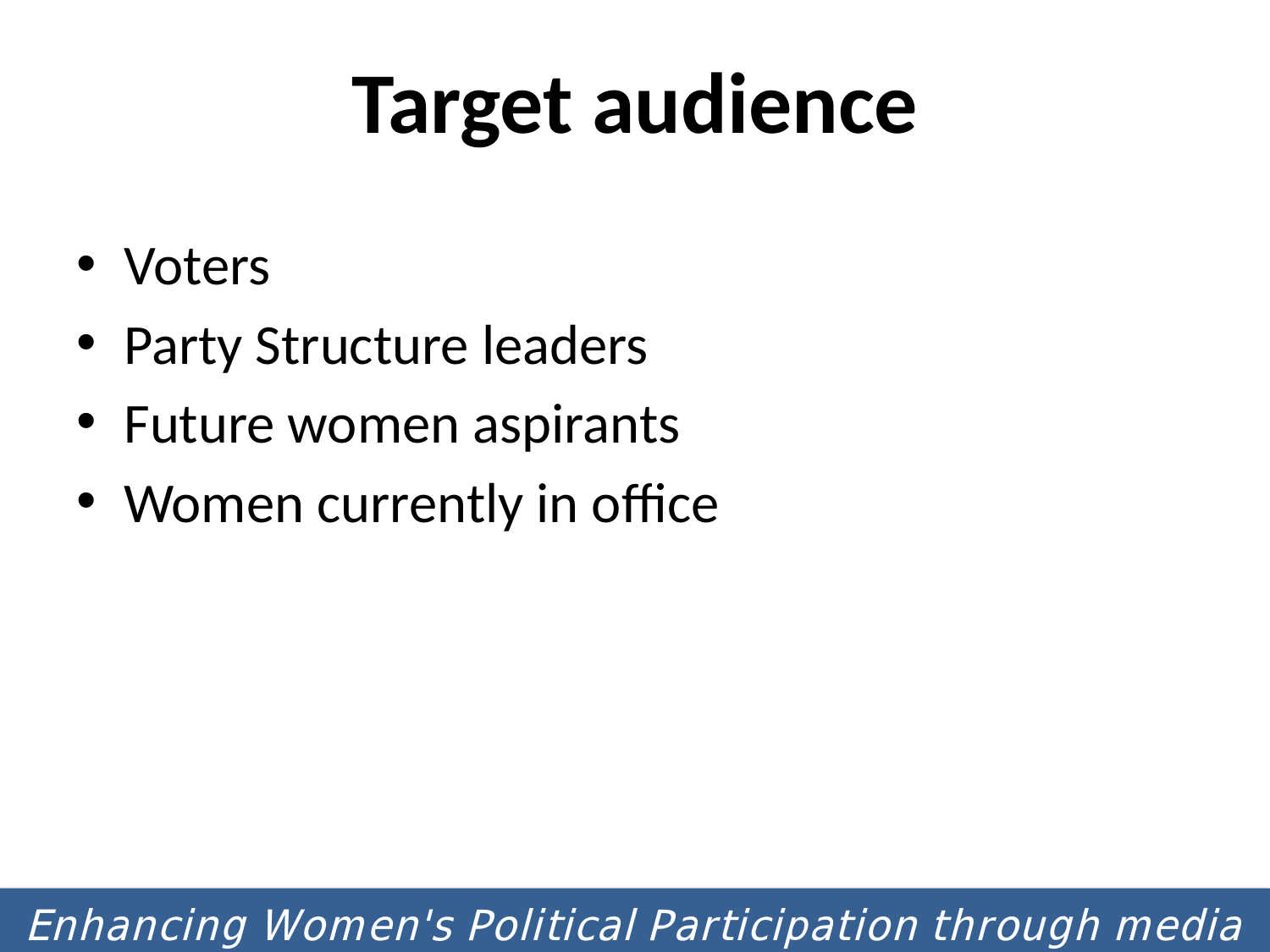

# Target audience
Voters
Party Structure leaders
Future women aspirants
Women currently in office
Enhancing Women's Political Participation through media